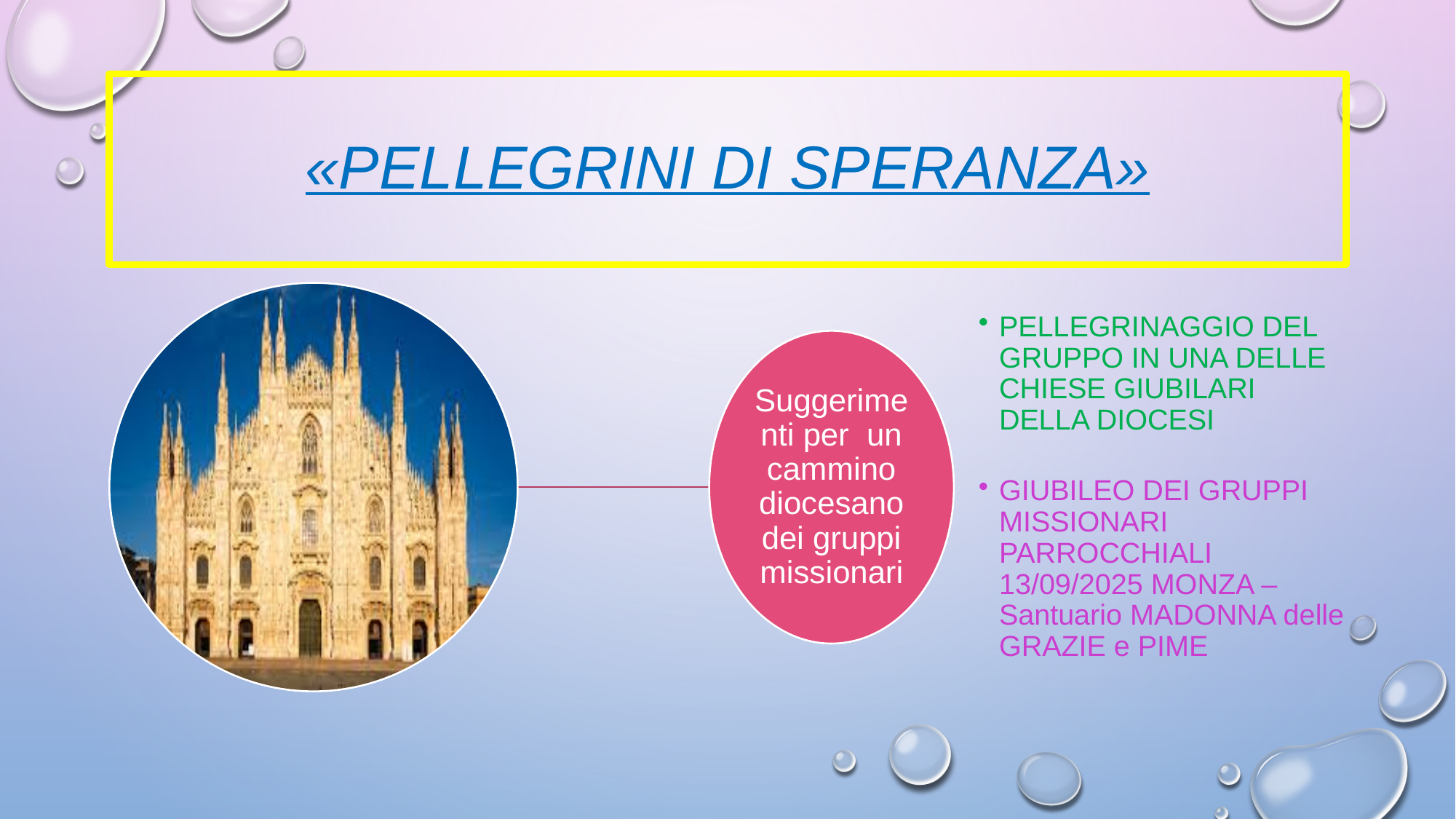

# «Pellegrini di speranza»
Suggerimenti per  un cammino diocesano dei gruppi missionari
PELLEGRINAGGIO DEL GRUPPO IN UNA DELLE CHIESE GIUBILARI DELLA DIOCESI

GIUBILEO DEI GRUPPI MISSIONARI PARROCCHIALI
13/09/2025 MONZA – Santuario MADONNA delle GRAZIE e PIME